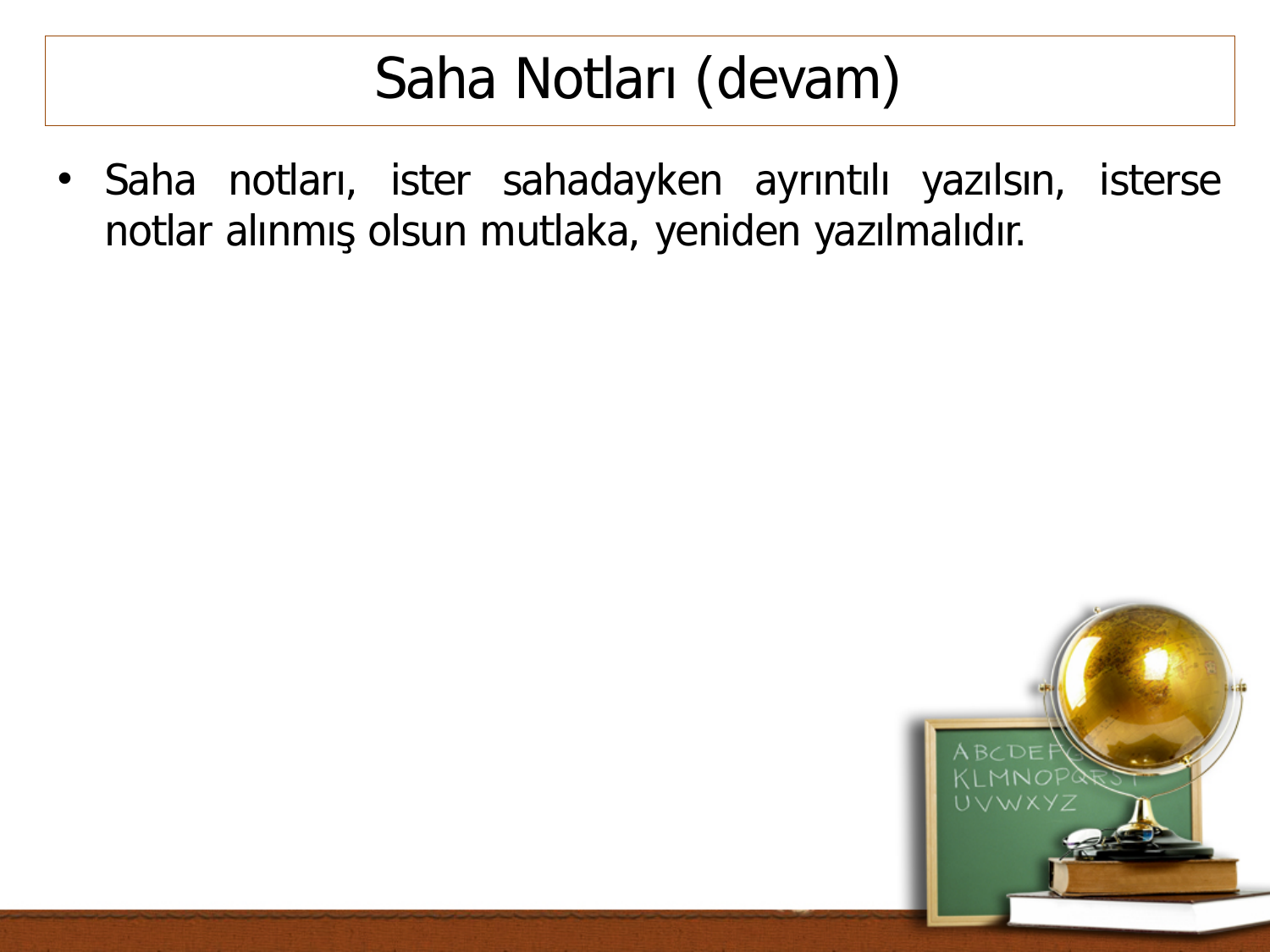

Saha Notları (devam)
Saha notları, ister sahadayken ayrıntılı yazılsın, isterse notlar alınmış olsun mutlaka, yeniden yazılmalıdır.